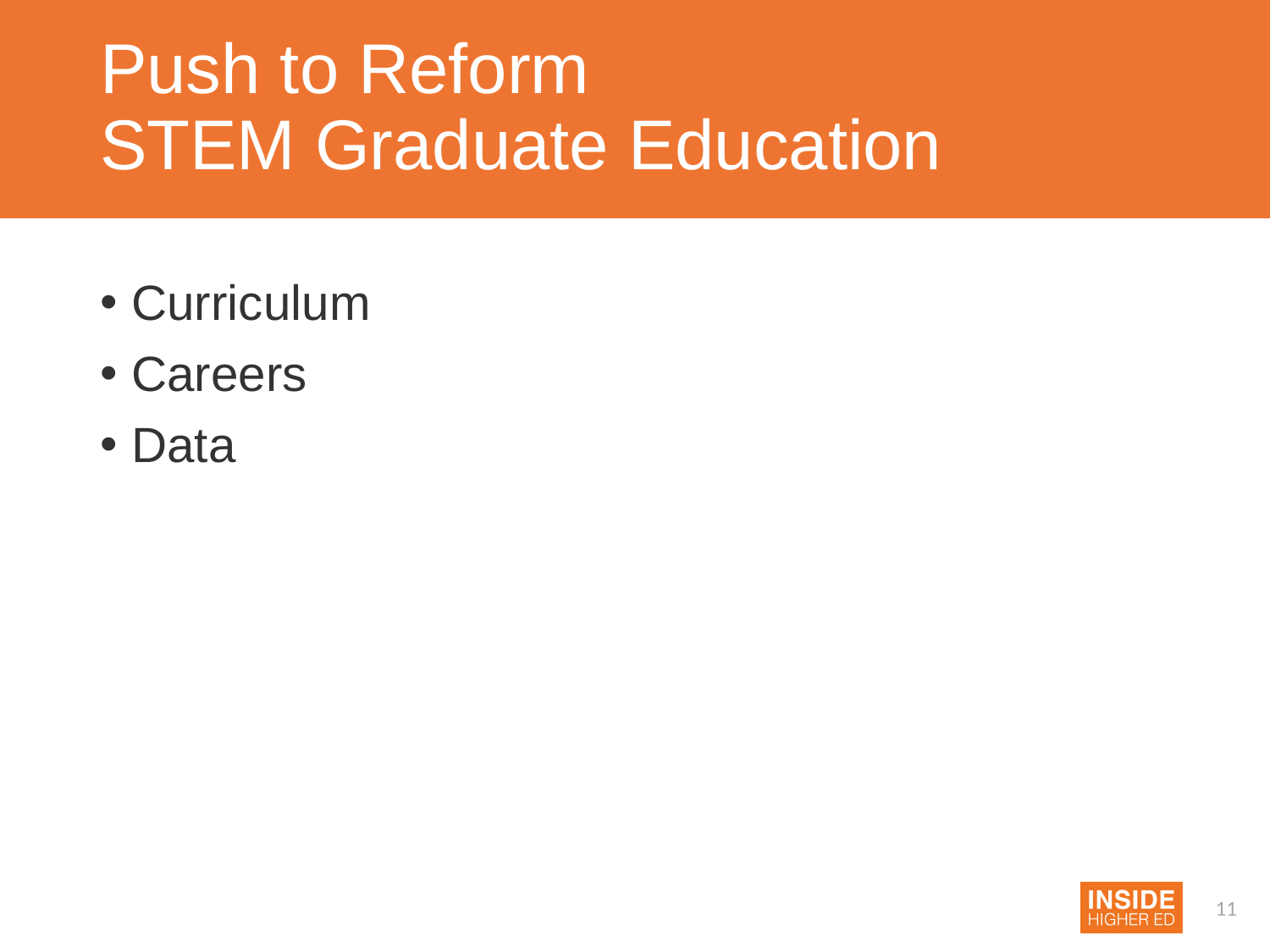

# Push to Reform STEM Graduate Education
Curriculum
Careers
Data